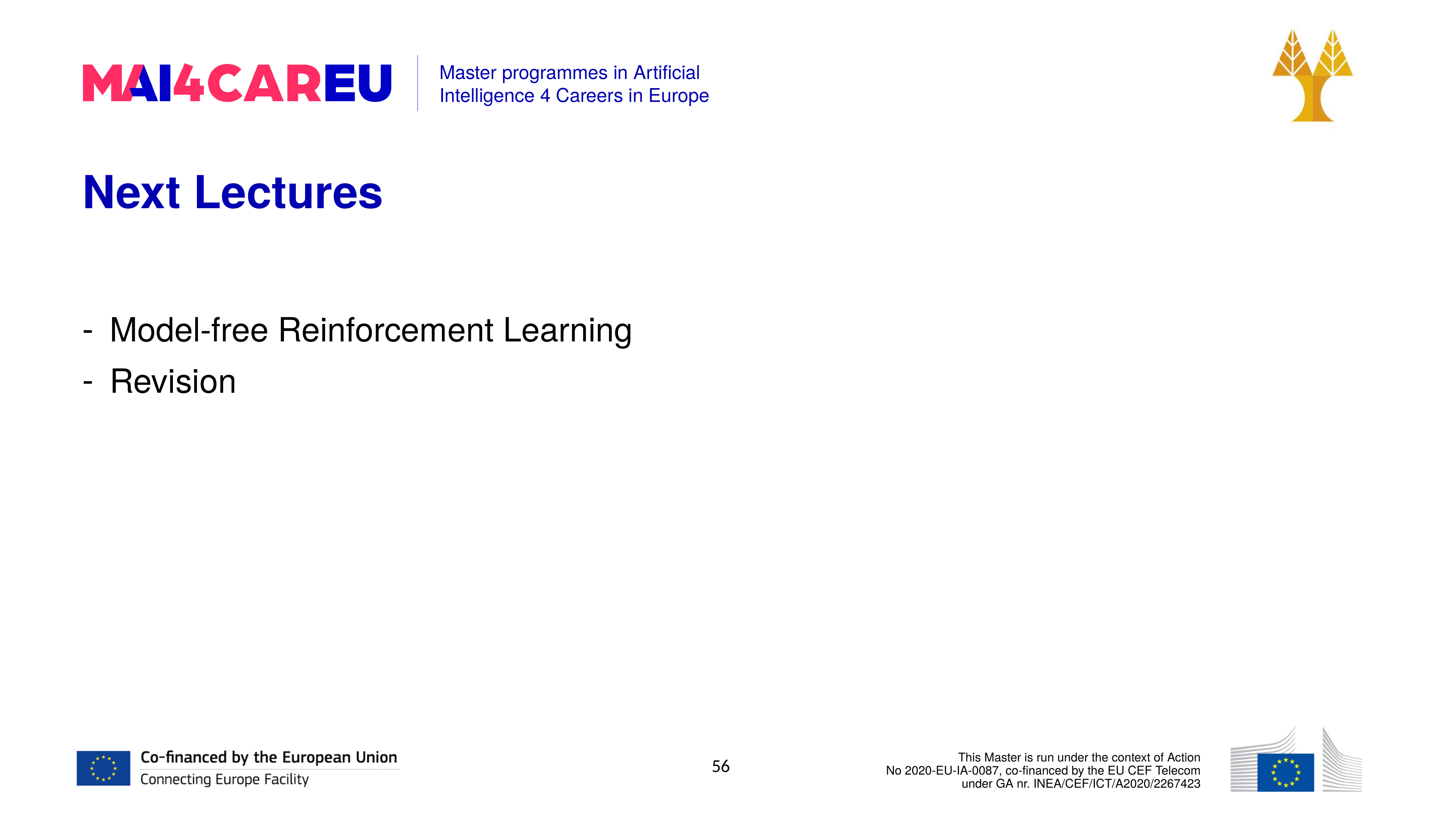

Next Lectures

Model-free Reinforcement Learning
Revision
56